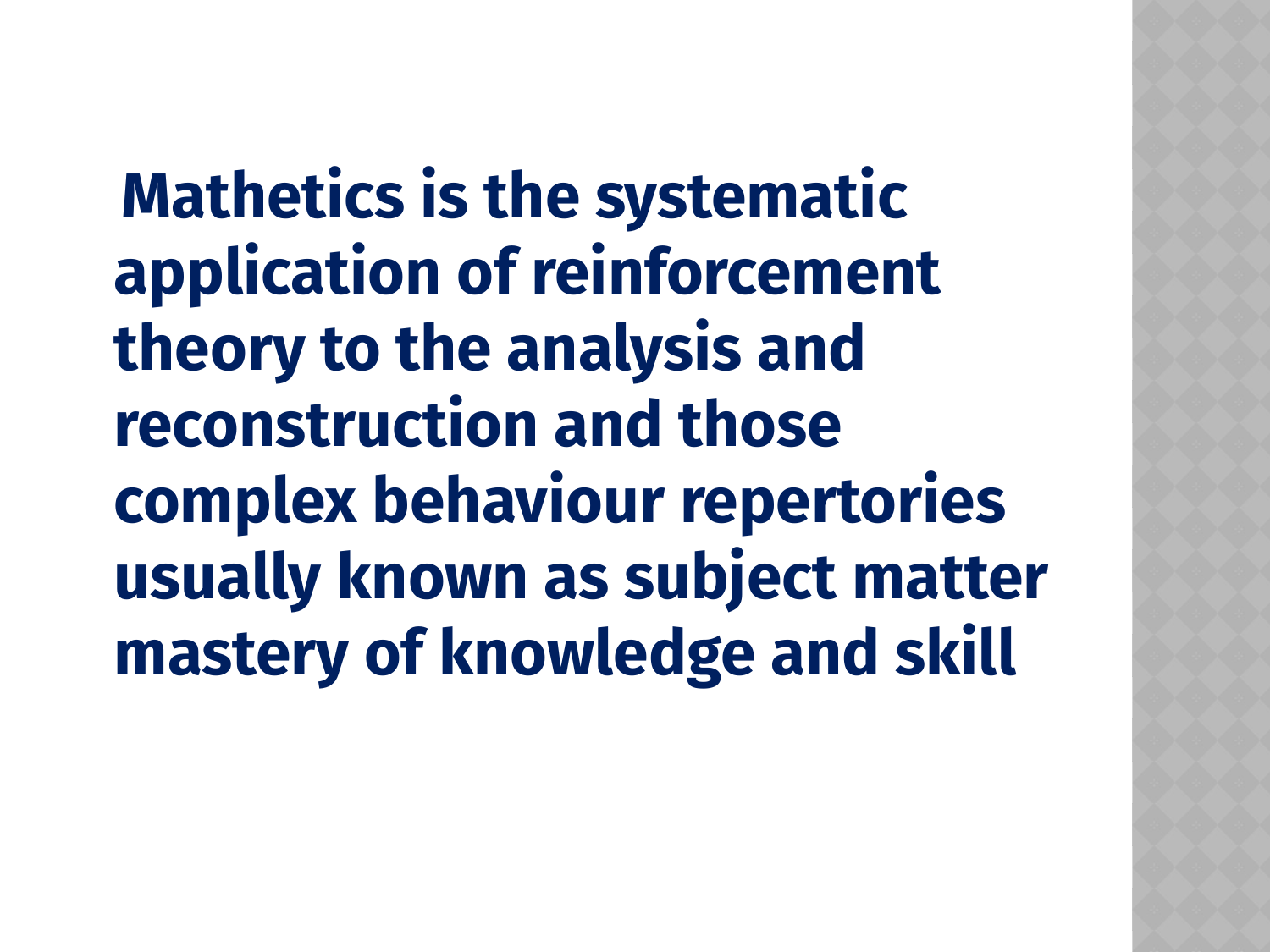

Mathetics is the systematic application of reinforcement theory to the analysis and reconstruction and those complex behaviour repertories usually known as subject matter mastery of knowledge and skill